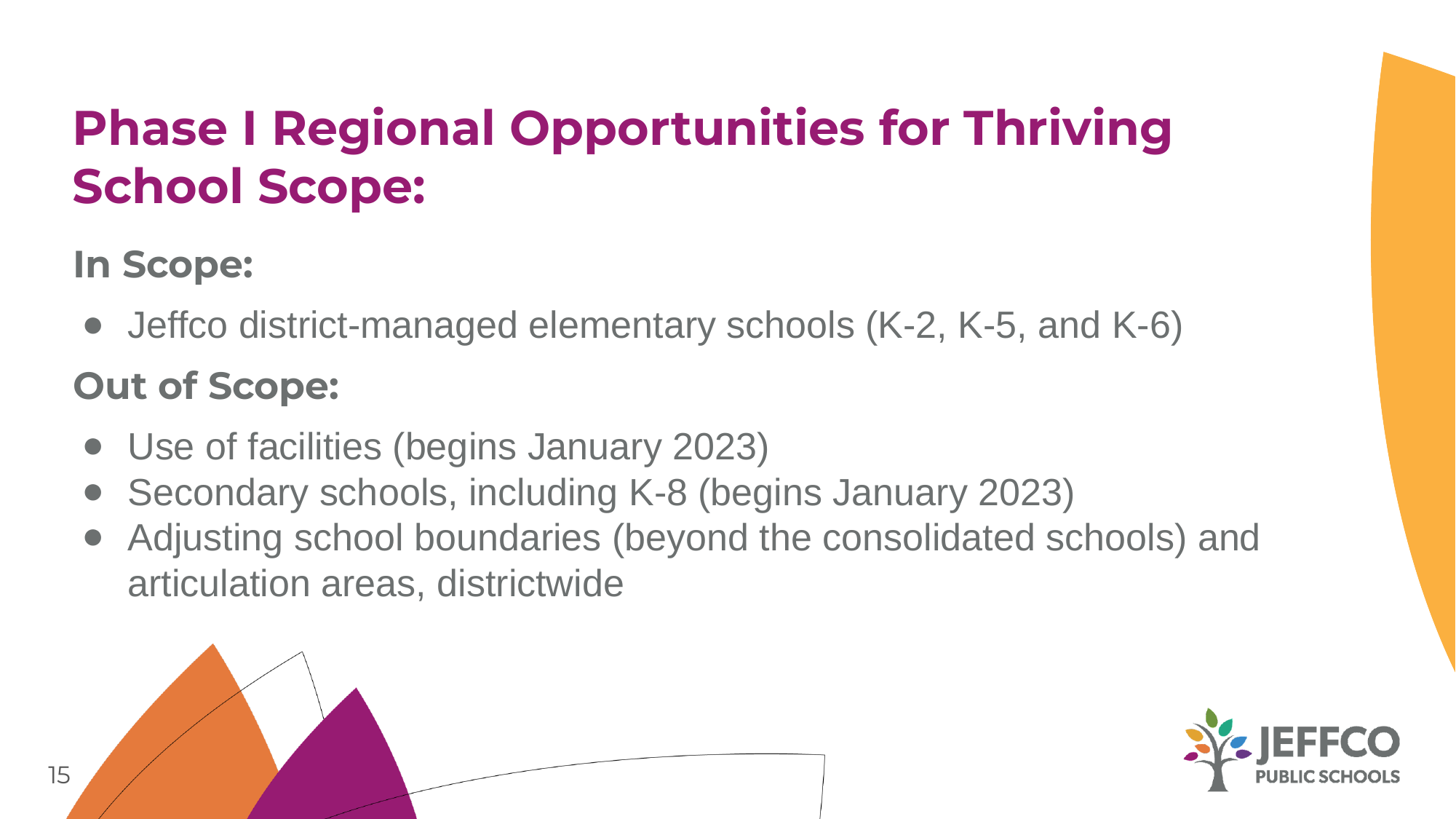

# Phase I Regional Opportunities for Thriving School Scope:
In Scope:
Jeffco district-managed elementary schools (K-2, K-5, and K-6)
Out of Scope:
Use of facilities (begins January 2023)
Secondary schools, including K-8 (begins January 2023)
Adjusting school boundaries (beyond the consolidated schools) and articulation areas, districtwide
15